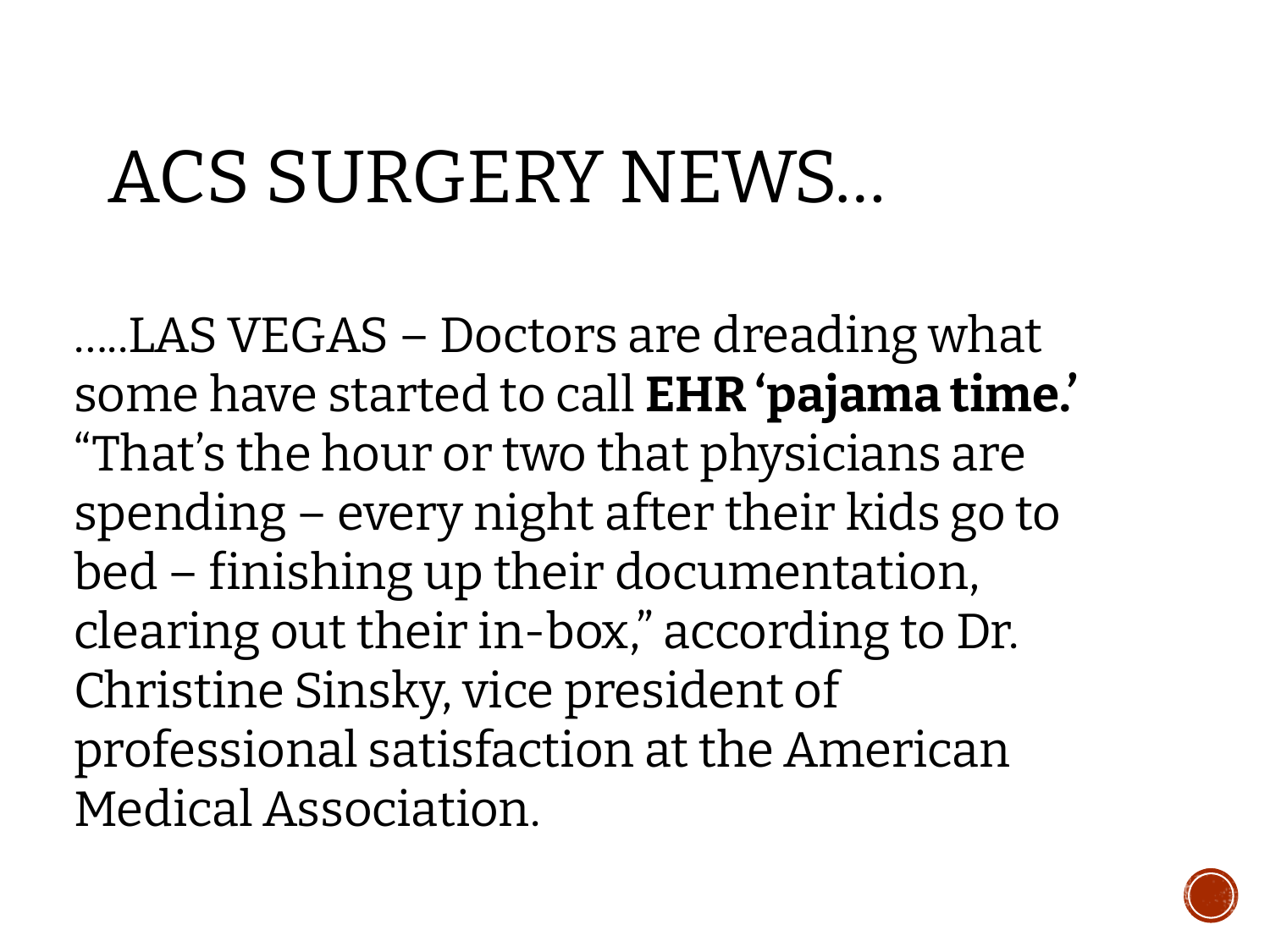

# ACS Surgery News…
…..LAS VEGAS – Doctors are dreading what some have started to call EHR ‘pajama time.’ “That’s the hour or two that physicians are spending – every night after their kids go to bed – finishing up their documentation, clearing out their in-box,” according to Dr. Christine Sinsky, vice president of professional satisfaction at the American Medical Association.